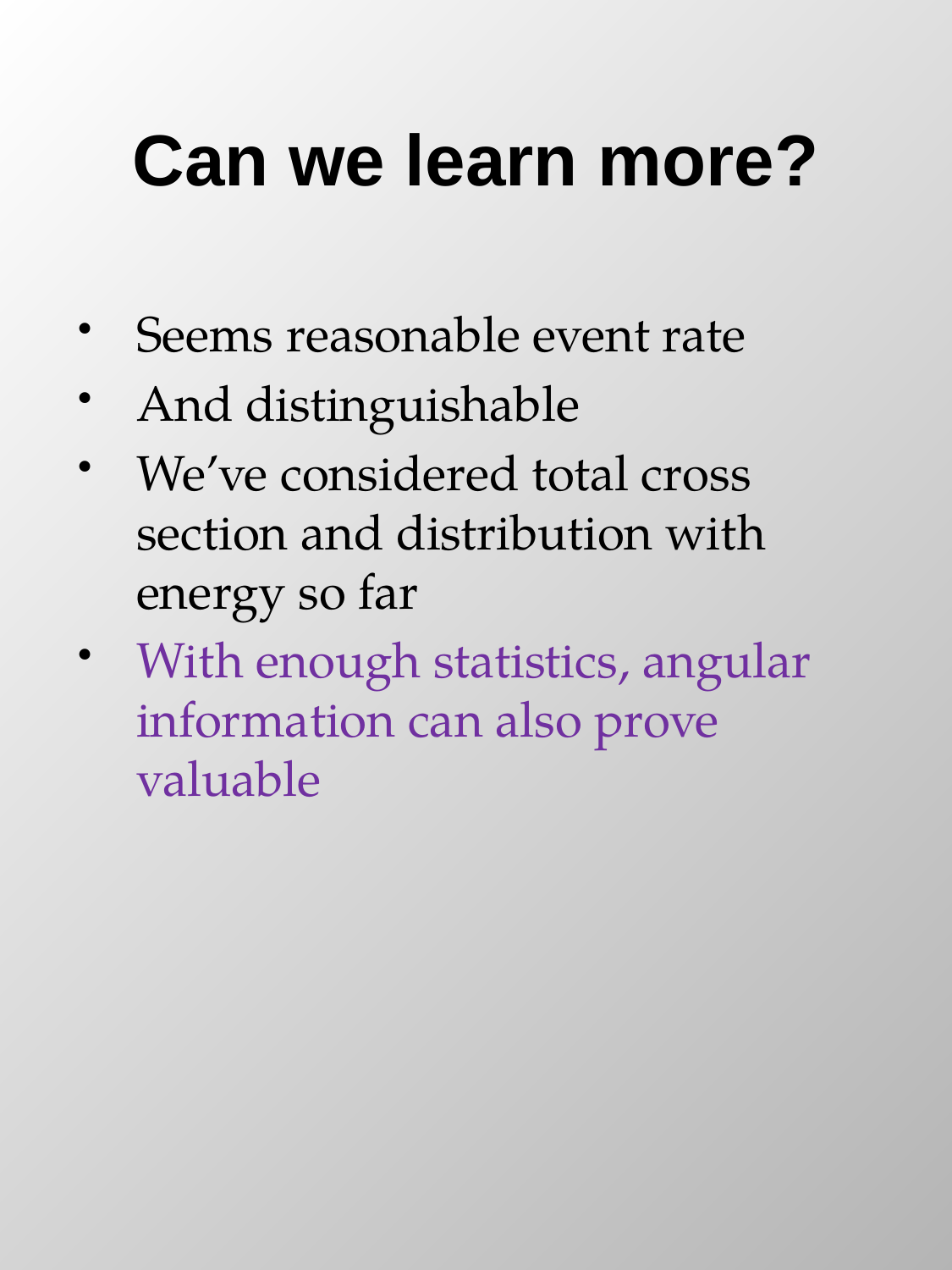

# Can we learn more?
Seems reasonable event rate
And distinguishable
We’ve considered total cross section and distribution with energy so far
With enough statistics, angular information can also prove valuable